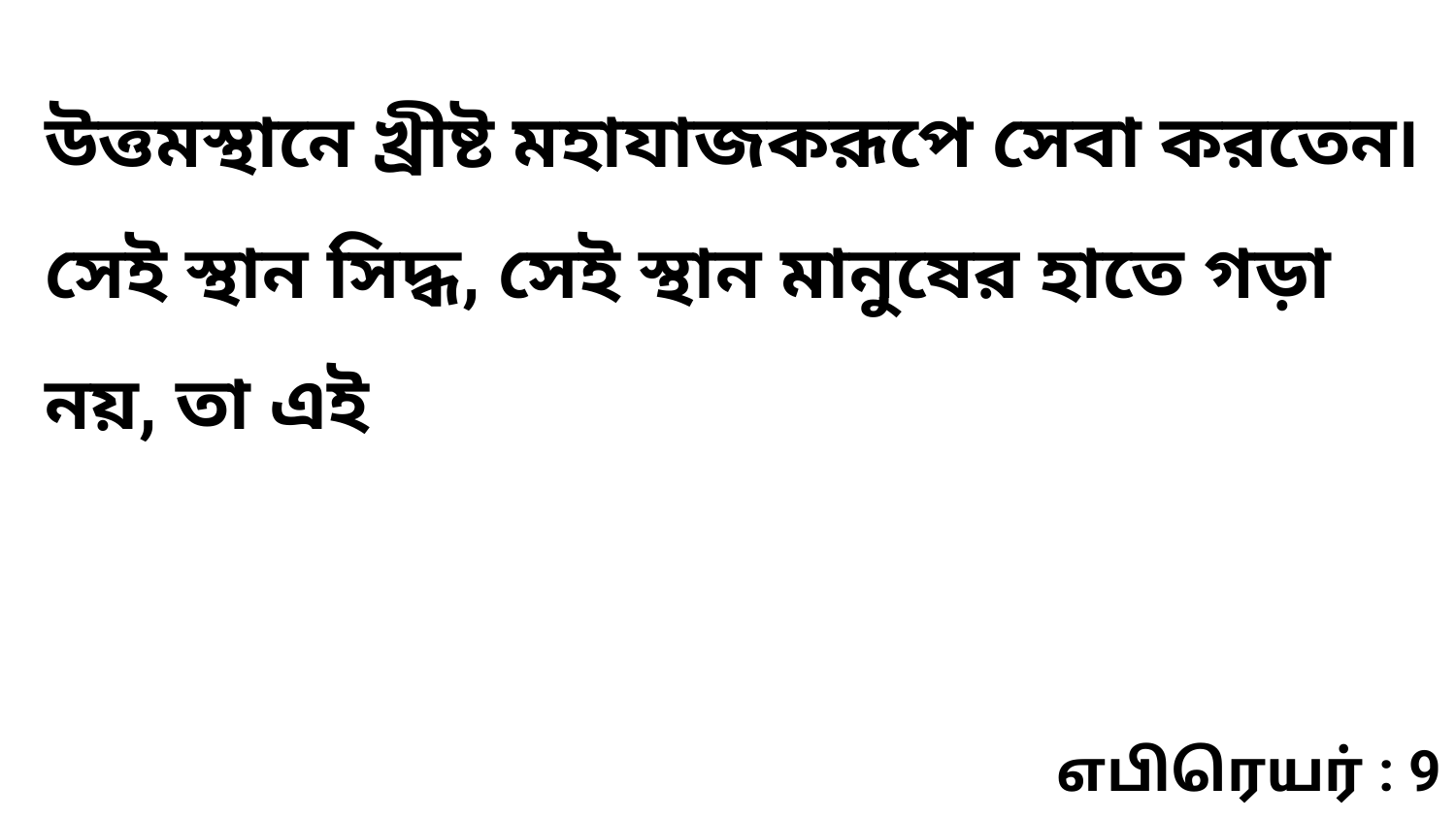

উত্তমস্থানে খ্রীষ্ট মহাযাজকরূপে সেবা করতেন৷ সেই স্থান সিদ্ধ, সেই স্থান মানুষের হাতে গড়া নয়, তা এই
எபிரெயர் : 9